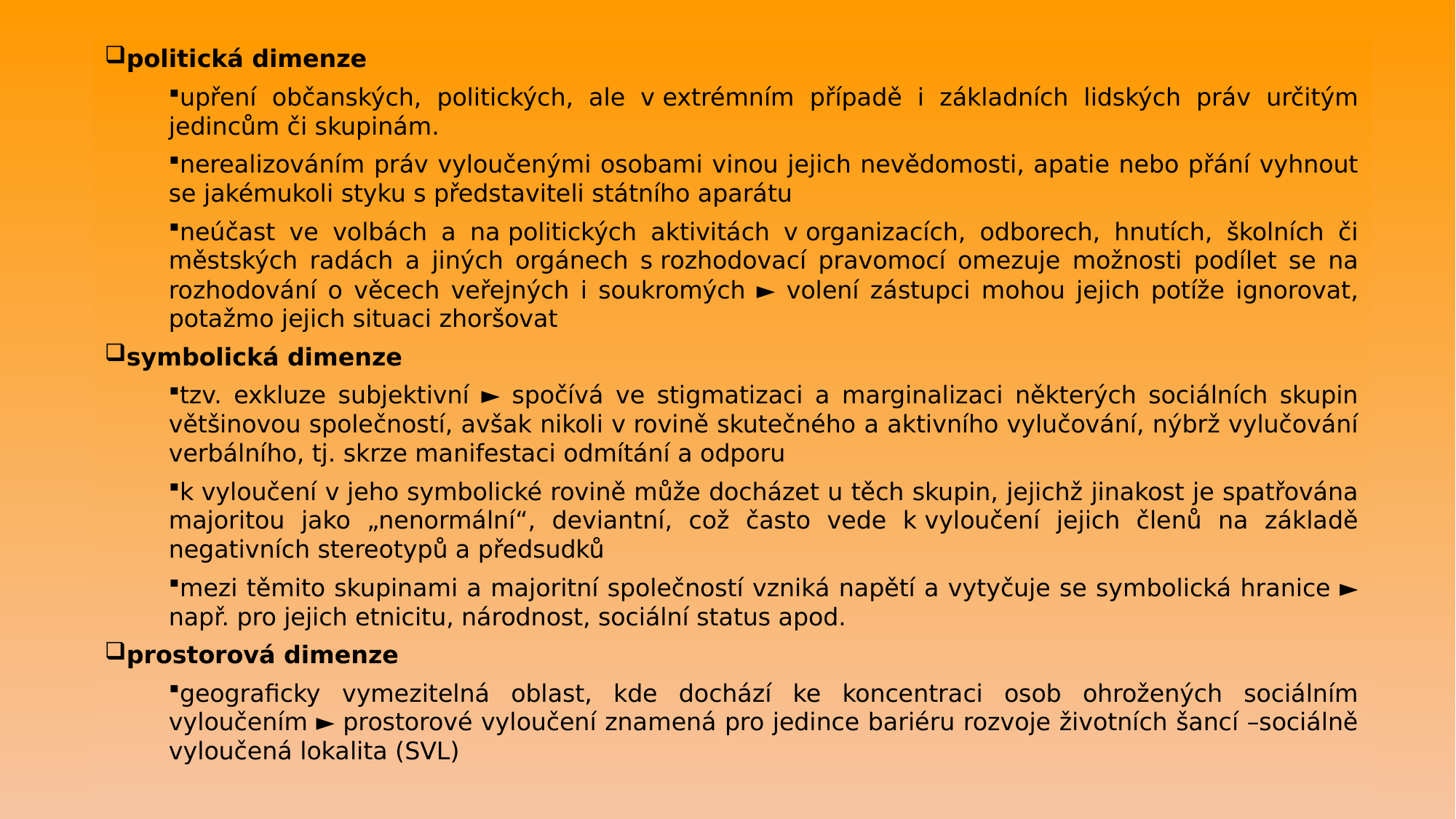

politická dimenze
upření občanských, politických, ale v extrémním případě i základních lidských práv určitým jedincům či skupinám.
nerealizováním práv vyloučenými osobami vinou jejich nevědomosti, apatie nebo přání vyhnout se jakémukoli styku s představiteli státního aparátu
neúčast ve volbách a na politických aktivitách v organizacích, odborech, hnutích, školních či městských radách a jiných orgánech s rozhodovací pravomocí omezuje možnosti podílet se na rozhodování o věcech veřejných i soukromých ► volení zástupci mohou jejich potíže ignorovat, potažmo jejich situaci zhoršovat
symbolická dimenze
tzv. exkluze subjektivní ► spočívá ve stigmatizaci a marginalizaci některých sociálních skupin většinovou společností, avšak nikoli v rovině skutečného a aktivního vylučování, nýbrž vylučování verbálního, tj. skrze manifestaci odmítání a odporu
k vyloučení v jeho symbolické rovině může docházet u těch skupin, jejichž jinakost je spatřována majoritou jako „nenormální“, deviantní, což často vede k vyloučení jejich členů na základě negativních stereotypů a předsudků
mezi těmito skupinami a majoritní společností vzniká napětí a vytyčuje se symbolická hranice ► např. pro jejich etnicitu, národnost, sociální status apod.
prostorová dimenze
geograficky vymezitelná oblast, kde dochází ke koncentraci osob ohrožených sociálním vyloučením ► prostorové vyloučení znamená pro jedince bariéru rozvoje životních šancí –sociálně vyloučená lokalita (SVL)